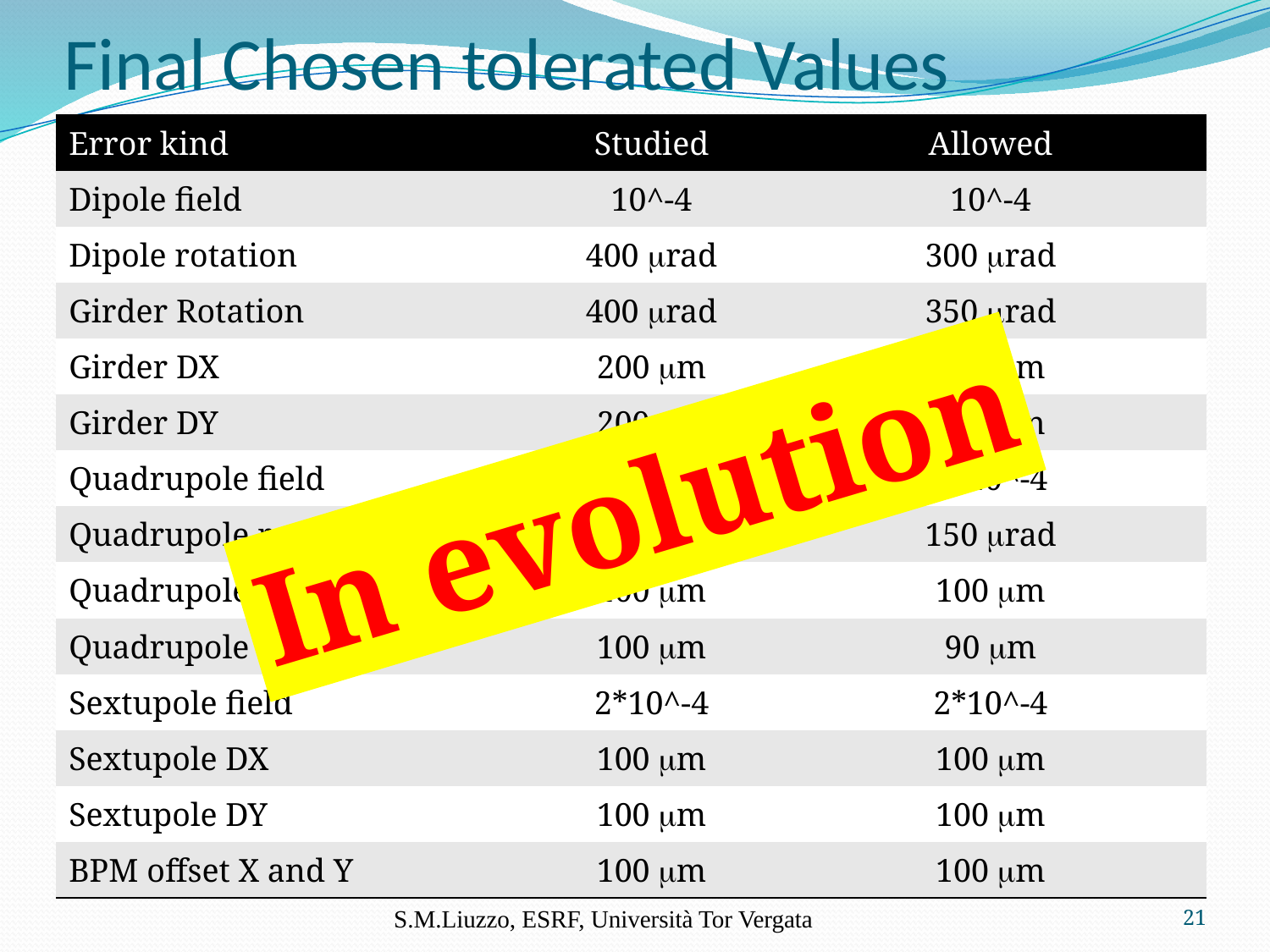

# Final Chosen tolerated Values
| Error kind | Studied | Allowed |
| --- | --- | --- |
| Dipole field | 10^-4 | 10^-4 |
| Dipole rotation | 400 μrad | 300 μrad |
| Girder Rotation | 400 μrad | 350 μrad |
| Girder DX | 200 μm | 200 μm |
| Girder DY | 200 μm | 130 μm |
| Quadrupole field | 2\*10^-4 | 2\*10^-4 |
| Quadrupole rotation | 400 μrad | 150 μrad |
| Quadrupole DX | 100 μm | 100 μm |
| Quadrupole DY | 100 μm | 90 μm |
| Sextupole field | 2\*10^-4 | 2\*10^-4 |
| Sextupole DX | 100 μm | 100 μm |
| Sextupole DY | 100 μm | 100 μm |
| BPM offset X and Y | 100 μm | 100 μm |
In evolution
S.M.Liuzzo, ESRF, Università Tor Vergata
21